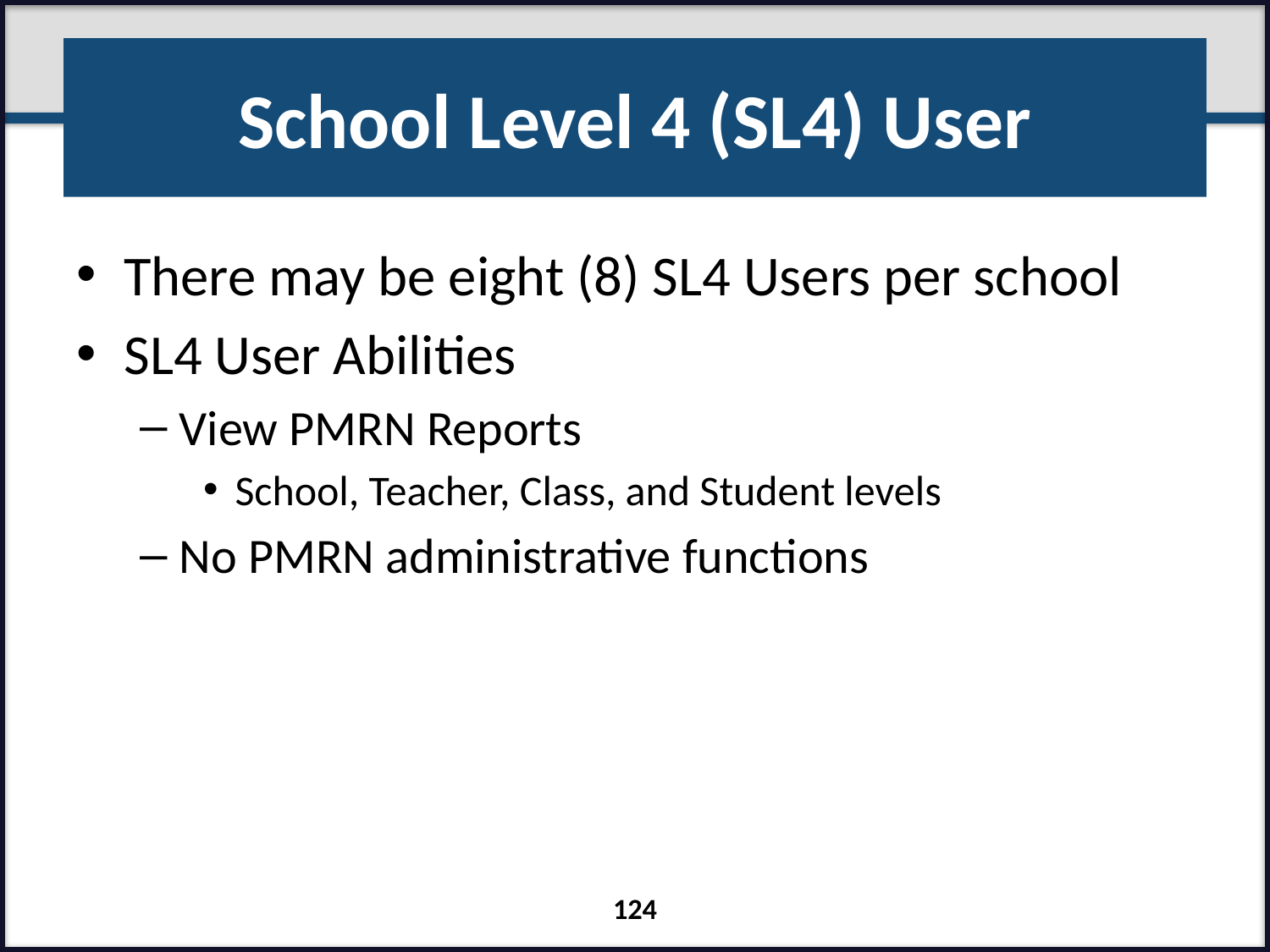

# School Level 4 (SL4) User
There may be eight (8) SL4 Users per school
SL4 User Abilities
View PMRN Reports
School, Teacher, Class, and Student levels
No PMRN administrative functions
124